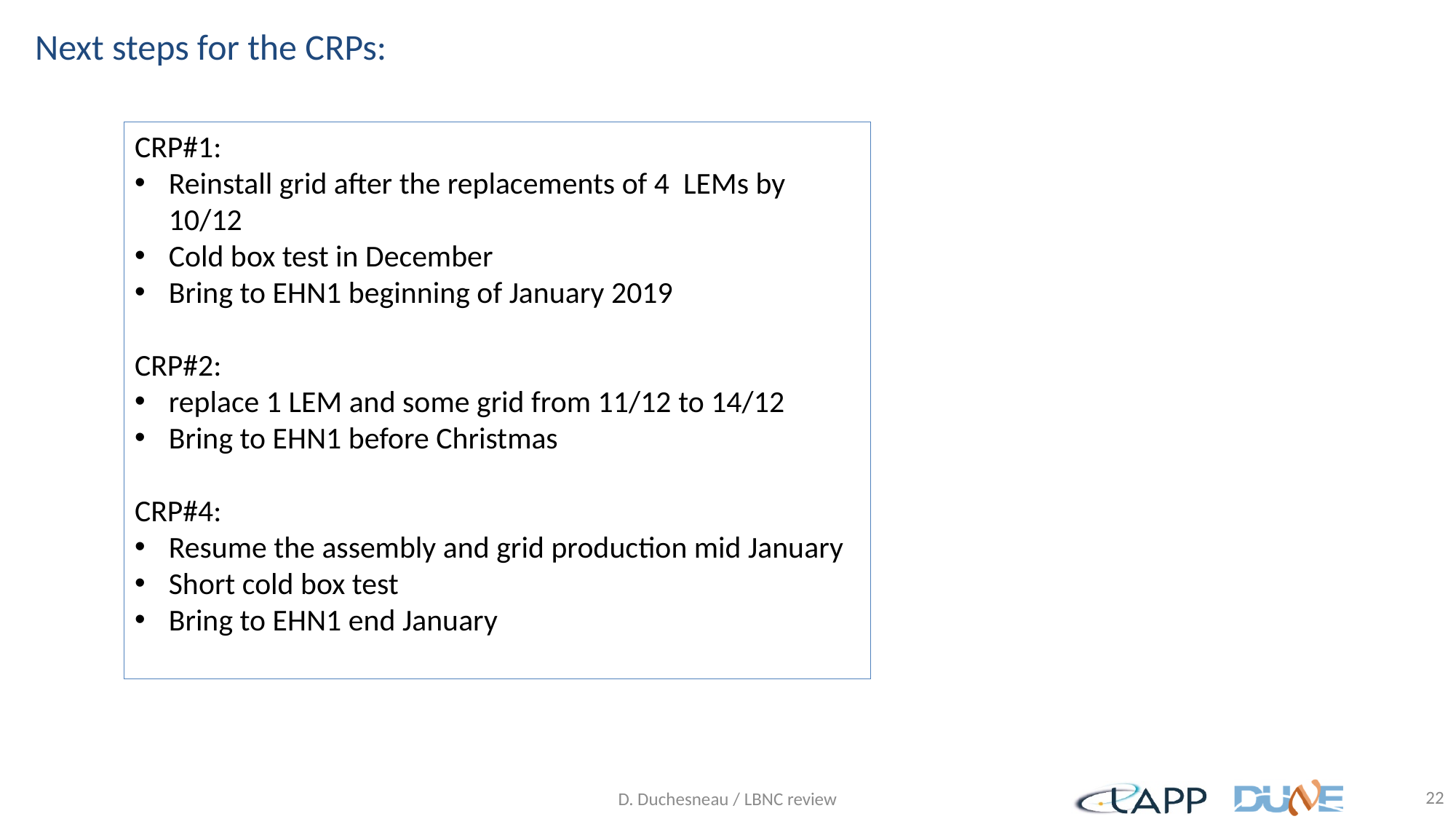

Next steps for the CRPs:
CRP#1:
Reinstall grid after the replacements of 4  LEMs by 10/12
Cold box test in December
Bring to EHN1 beginning of January 2019

CRP#2:
replace 1 LEM and some grid from 11/12 to 14/12
Bring to EHN1 before Christmas

CRP#4:
Resume the assembly and grid production mid January
Short cold box test
Bring to EHN1 end January

22
D. Duchesneau / LBNC review